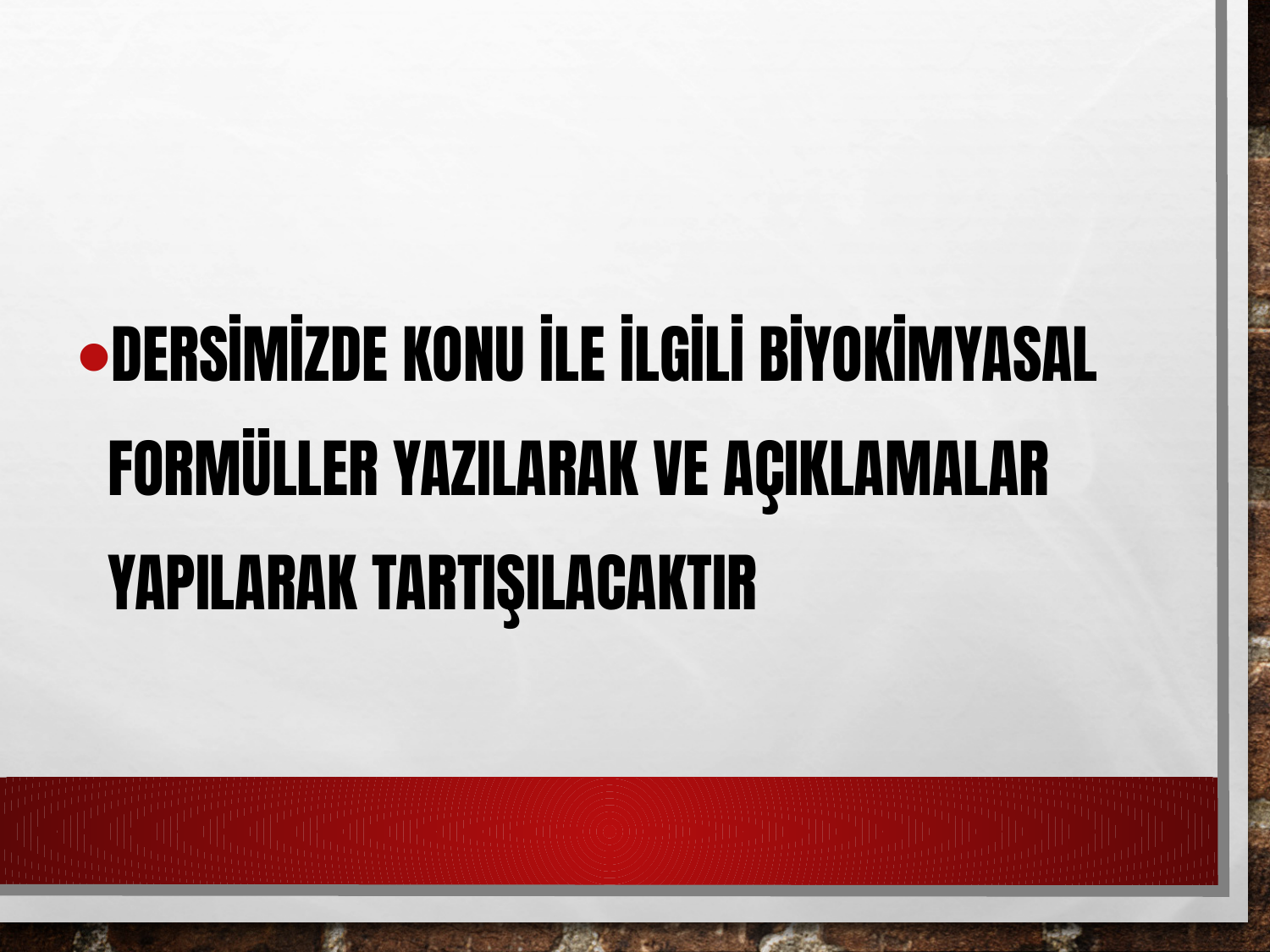

DERSİMİZDE KONU İLE İLGİLİ BİYOKİMYASAL FORMÜLLER YAZILARAK VE AÇIKLAMALAR YAPILARAK TARTIŞILACAKTIR